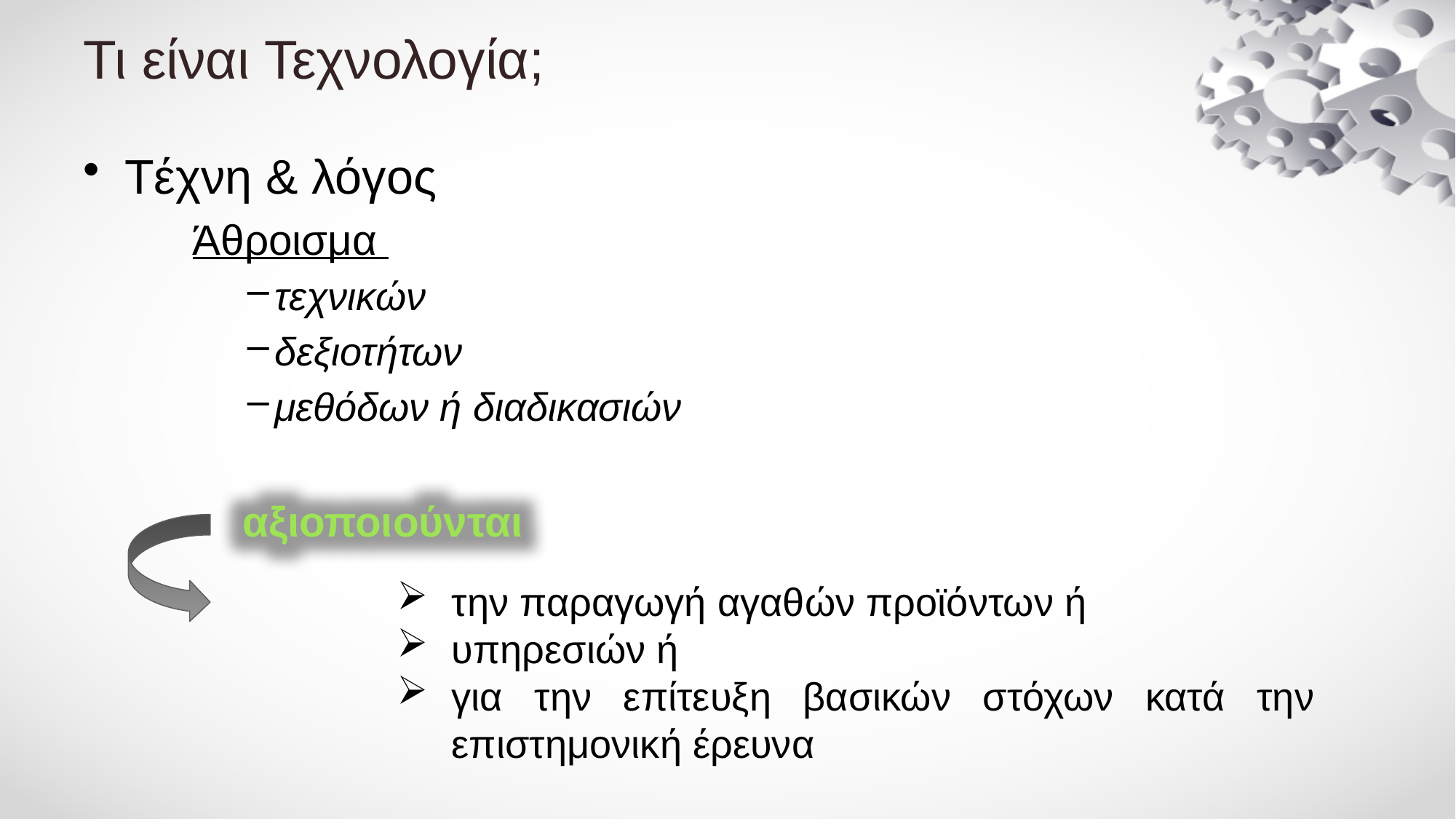

# Τι είναι Τεχνολογία;
Τέχνη & λόγος
Άθροισμα
τεχνικών
δεξιοτήτων
μεθόδων ή διαδικασιών
αξιοποιούνται

την παραγωγή αγαθών προϊόντων ή
υπηρεσιών ή
για την επίτευξη βασικών στόχων κατά την επιστημονική έρευνα